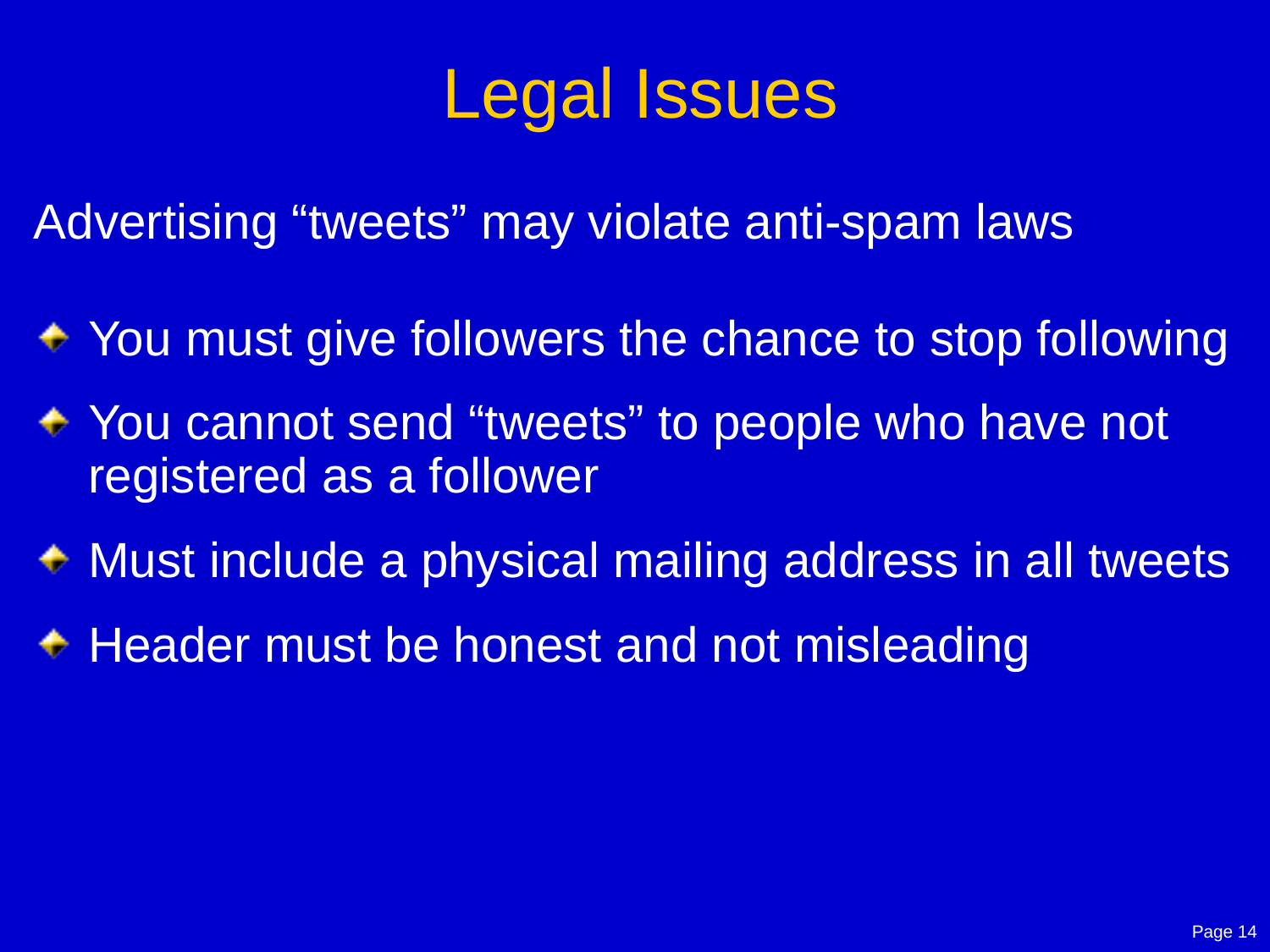

# Legal Issues
Advertising “tweets” may violate anti-spam laws
You must give followers the chance to stop following
You cannot send “tweets” to people who have not registered as a follower
Must include a physical mailing address in all tweets
Header must be honest and not misleading

Page 14